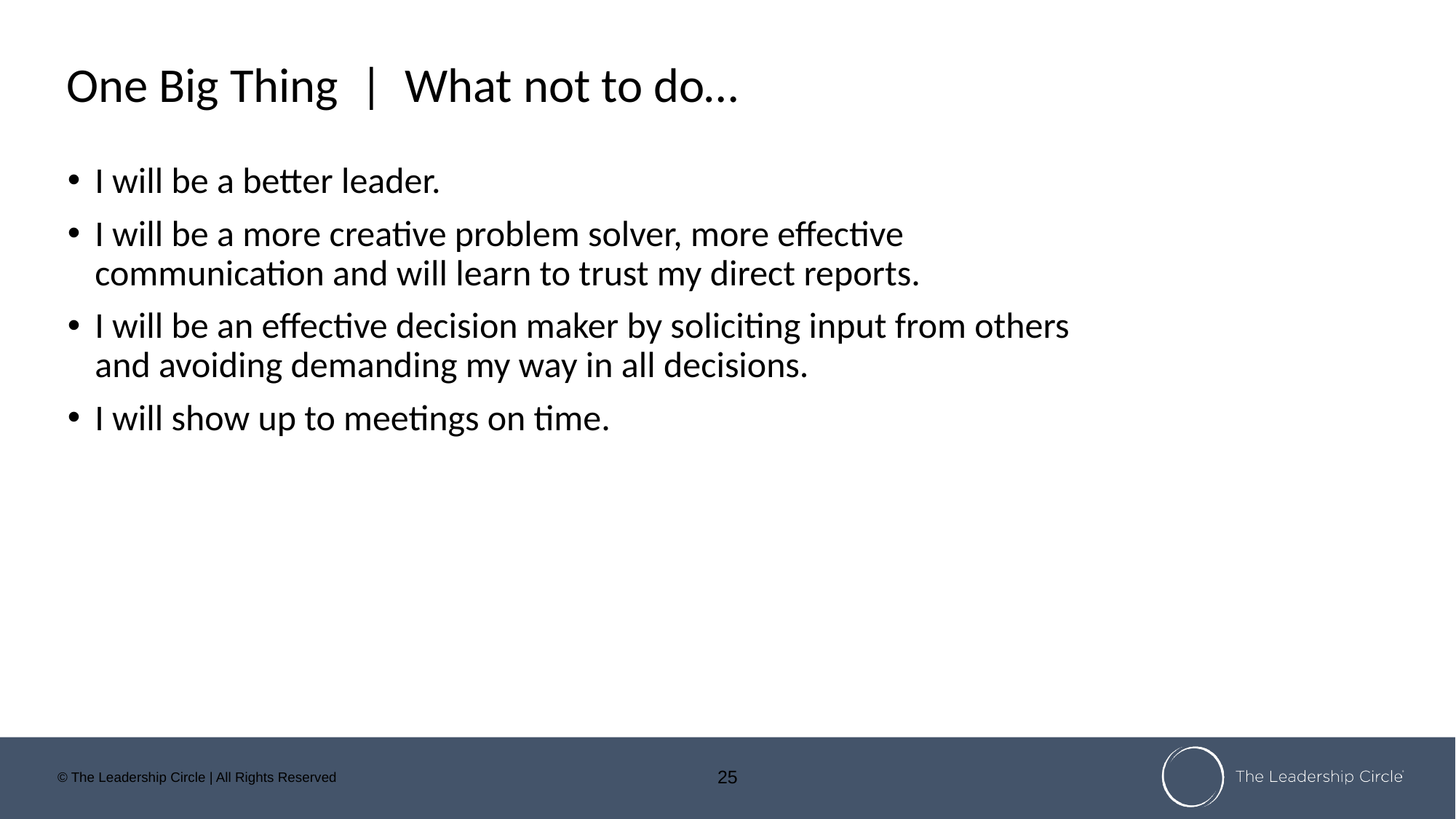

# One Big Thing  |  What not to do…

I will be a better leader.
I will be a more creative problem solver, more effective communication and will learn to trust my direct reports.
I will be an effective decision maker by soliciting input from others and avoiding demanding my way in all decisions.
I will show up to meetings on time.